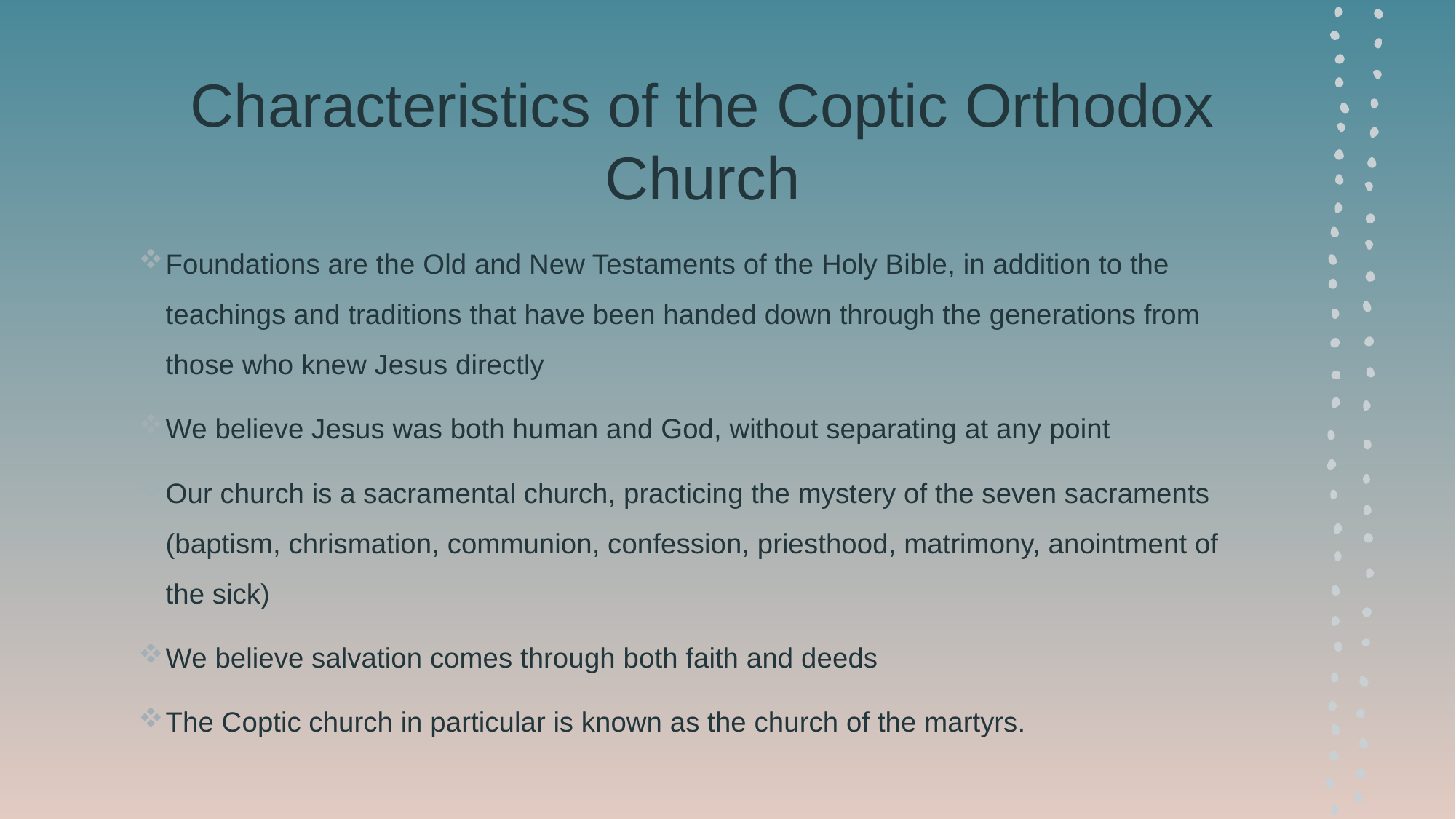

# Characteristics of the Coptic Orthodox Church
Foundations are the Old and New Testaments of the Holy Bible, in addition to the teachings and traditions that have been handed down through the generations from those who knew Jesus directly
We believe Jesus was both human and God, without separating at any point
Our church is a sacramental church, practicing the mystery of the seven sacraments (baptism, chrismation, communion, confession, priesthood, matrimony, anointment of the sick)
We believe salvation comes through both faith and deeds
The Coptic church in particular is known as the church of the martyrs.